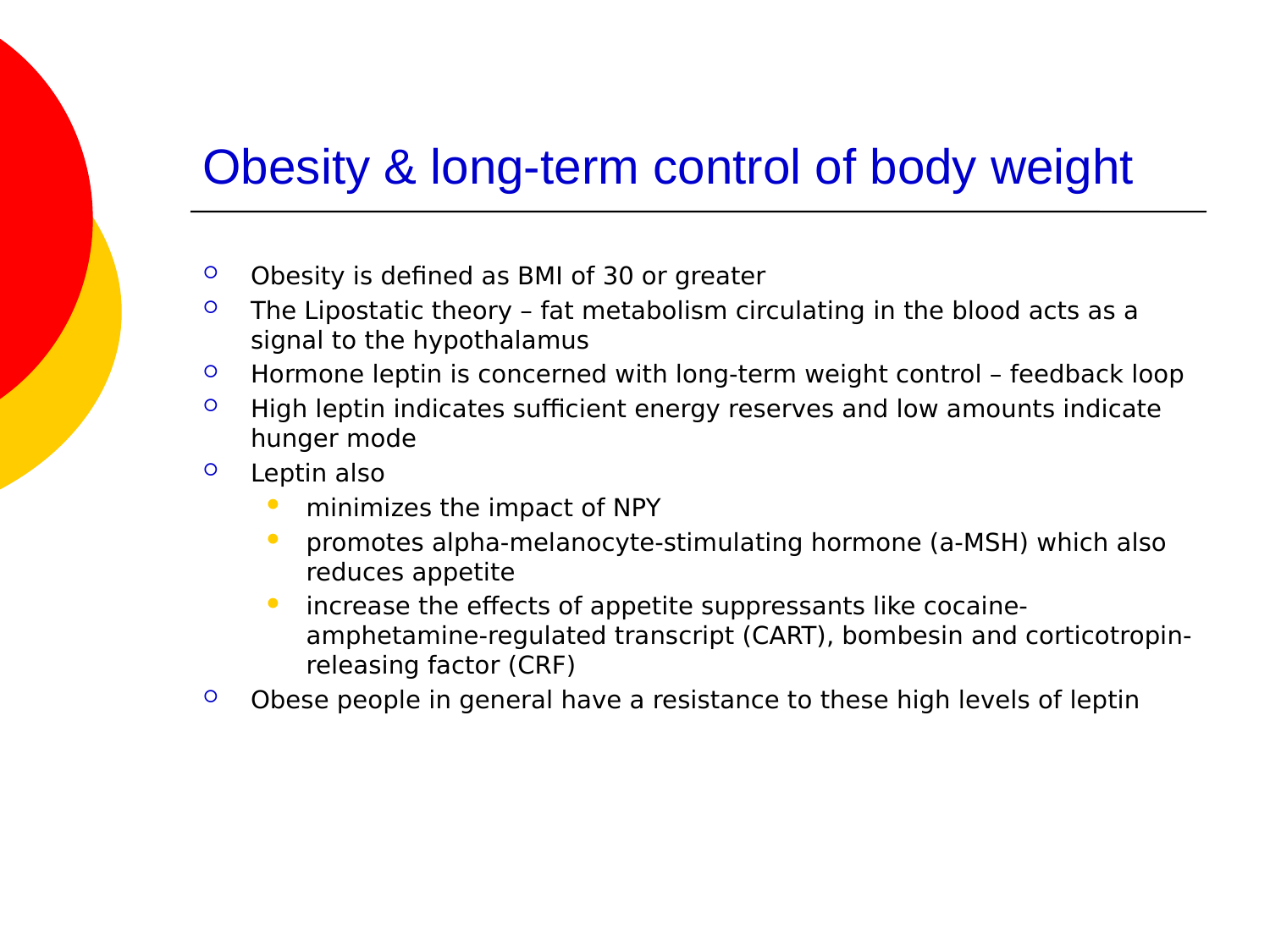

# Obesity & long-term control of body weight
Obesity is defined as BMI of 30 or greater
The Lipostatic theory – fat metabolism circulating in the blood acts as a signal to the hypothalamus
Hormone leptin is concerned with long-term weight control – feedback loop
High leptin indicates sufficient energy reserves and low amounts indicate hunger mode
Leptin also
minimizes the impact of NPY
promotes alpha-melanocyte-stimulating hormone (a-MSH) which also reduces appetite
increase the effects of appetite suppressants like cocaine-amphetamine-regulated transcript (CART), bombesin and corticotropin-releasing factor (CRF)
Obese people in general have a resistance to these high levels of leptin